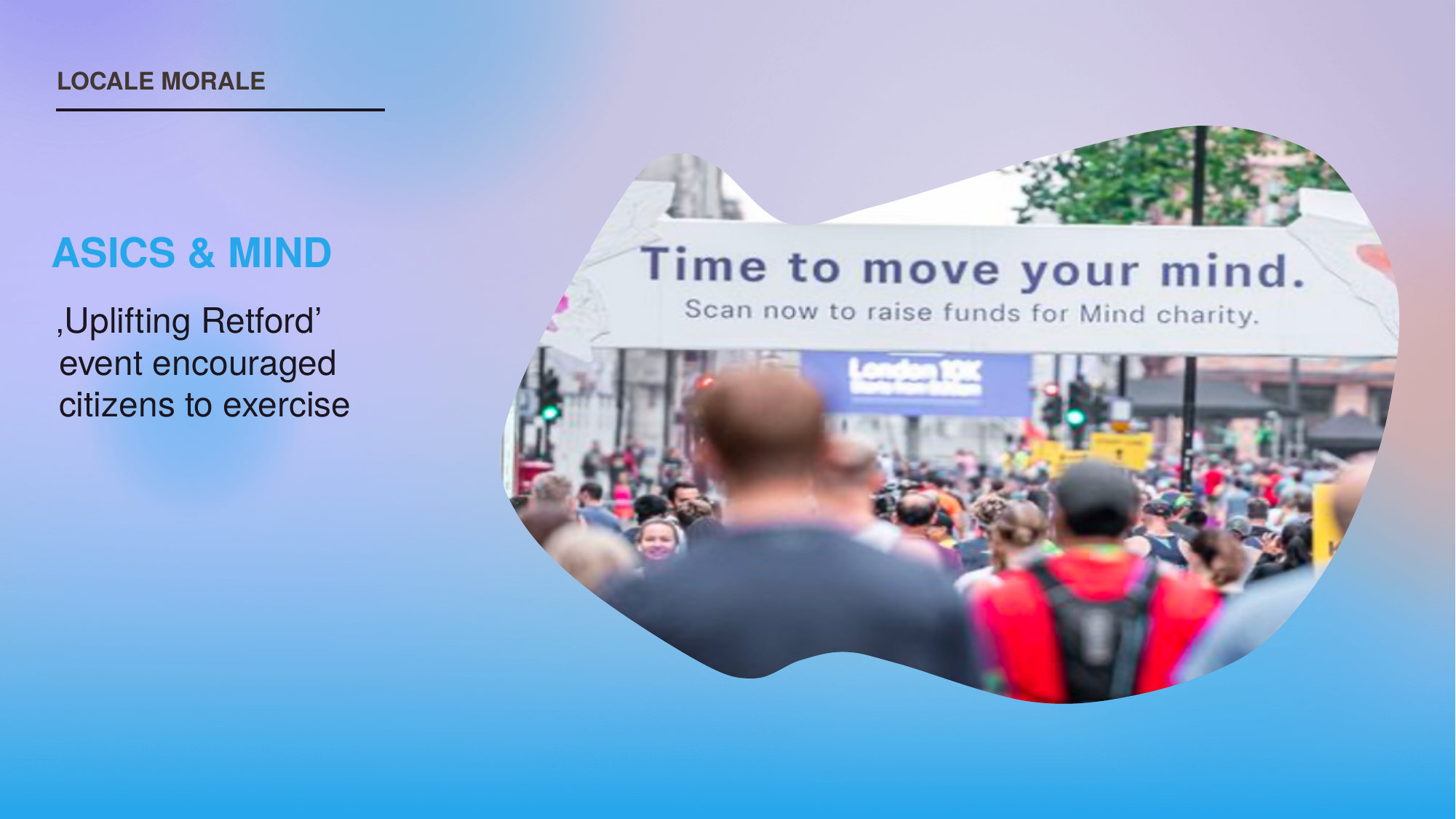

LOCALE MORALE

ASICS & MIND
‚Uplifting Retford’ event encouraged citizens to exercise